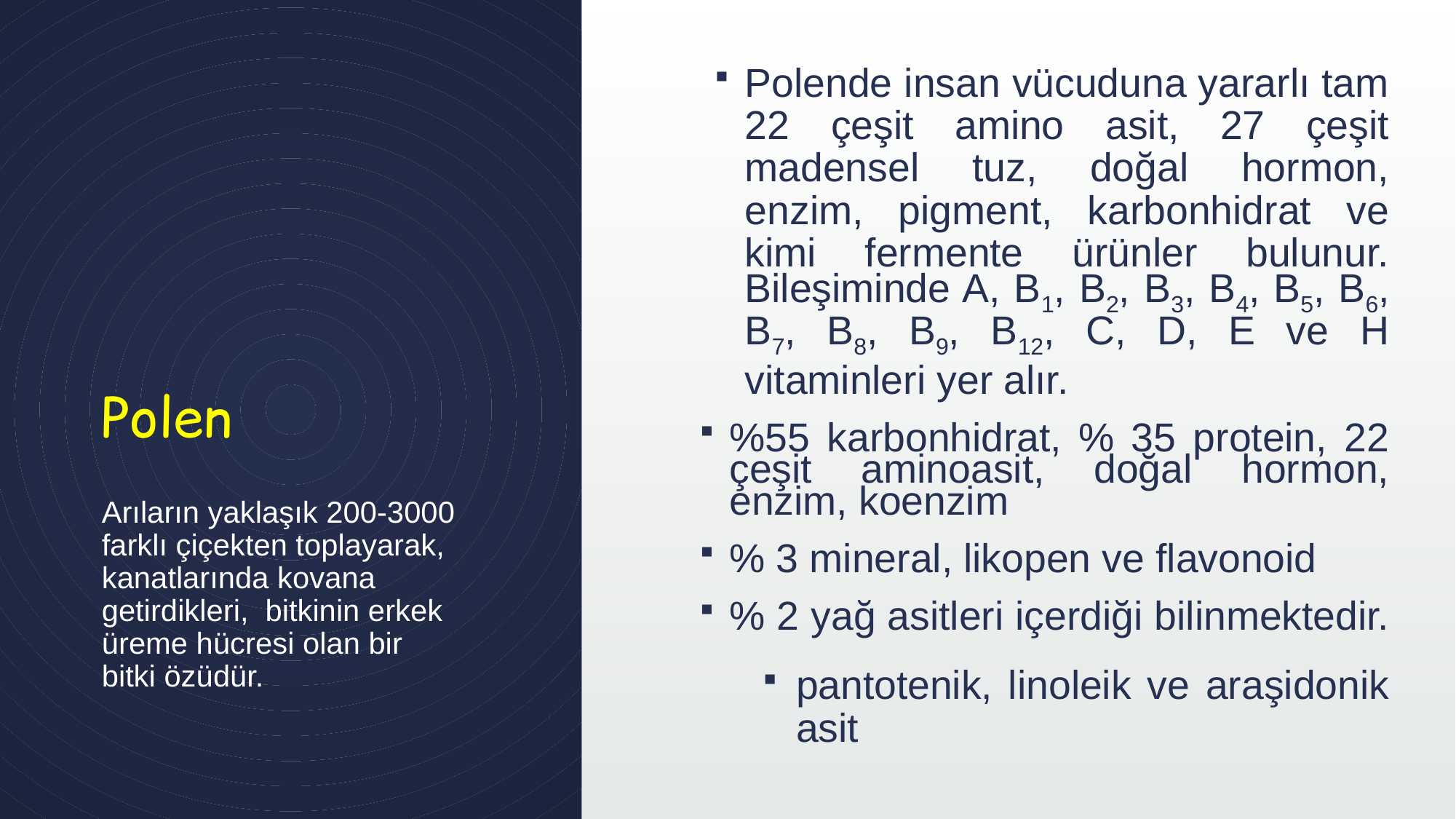

Polende insan vücuduna yararlı tam 22 çeşit amino asit, 27 çeşit madensel tuz, doğal hormon, enzim, pigment, karbonhidrat ve kimi fermente ürünler bulunur. Bileşiminde A, B1, B2, B3, B4, B5, B6, B7, B8, B9, B12, C, D, E ve H vitaminleri yer alır.
%55 karbonhidrat, % 35 protein, 22 çeşit aminoasit, doğal hormon, enzim, koenzim
% 3 mineral, likopen ve flavonoid
% 2 yağ asitleri içerdiği bilinmektedir.
pantotenik, linoleik ve araşidonik asit

# Polen
Arıların yaklaşık 200-3000 farklı çiçekten toplayarak, kanatlarında kovana getirdikleri,  bitkinin erkek üreme hücresi olan bir bitki özüdür.